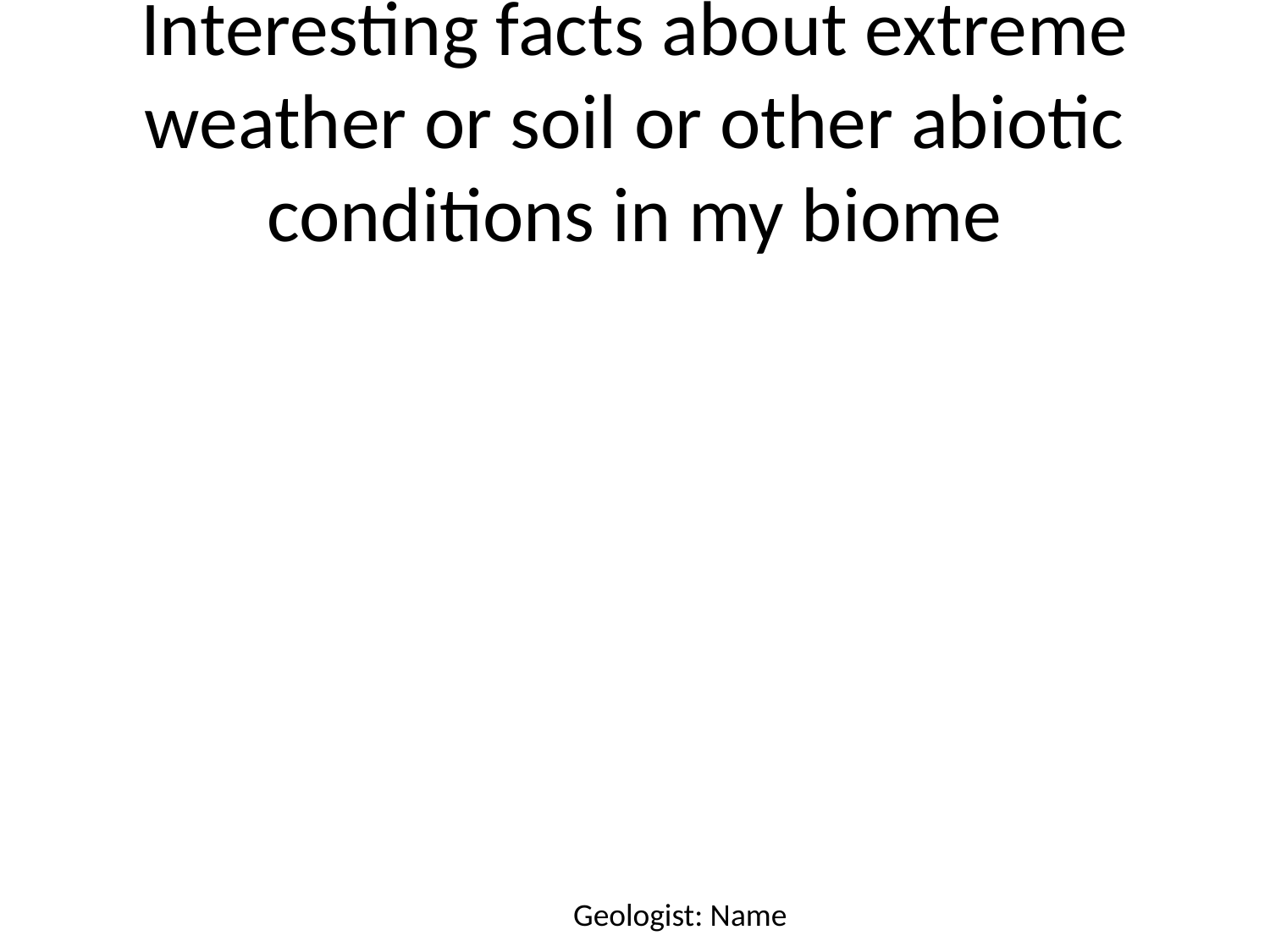

# Interesting facts about extreme weather or soil or other abiotic conditions in my biome

Geologist: Name